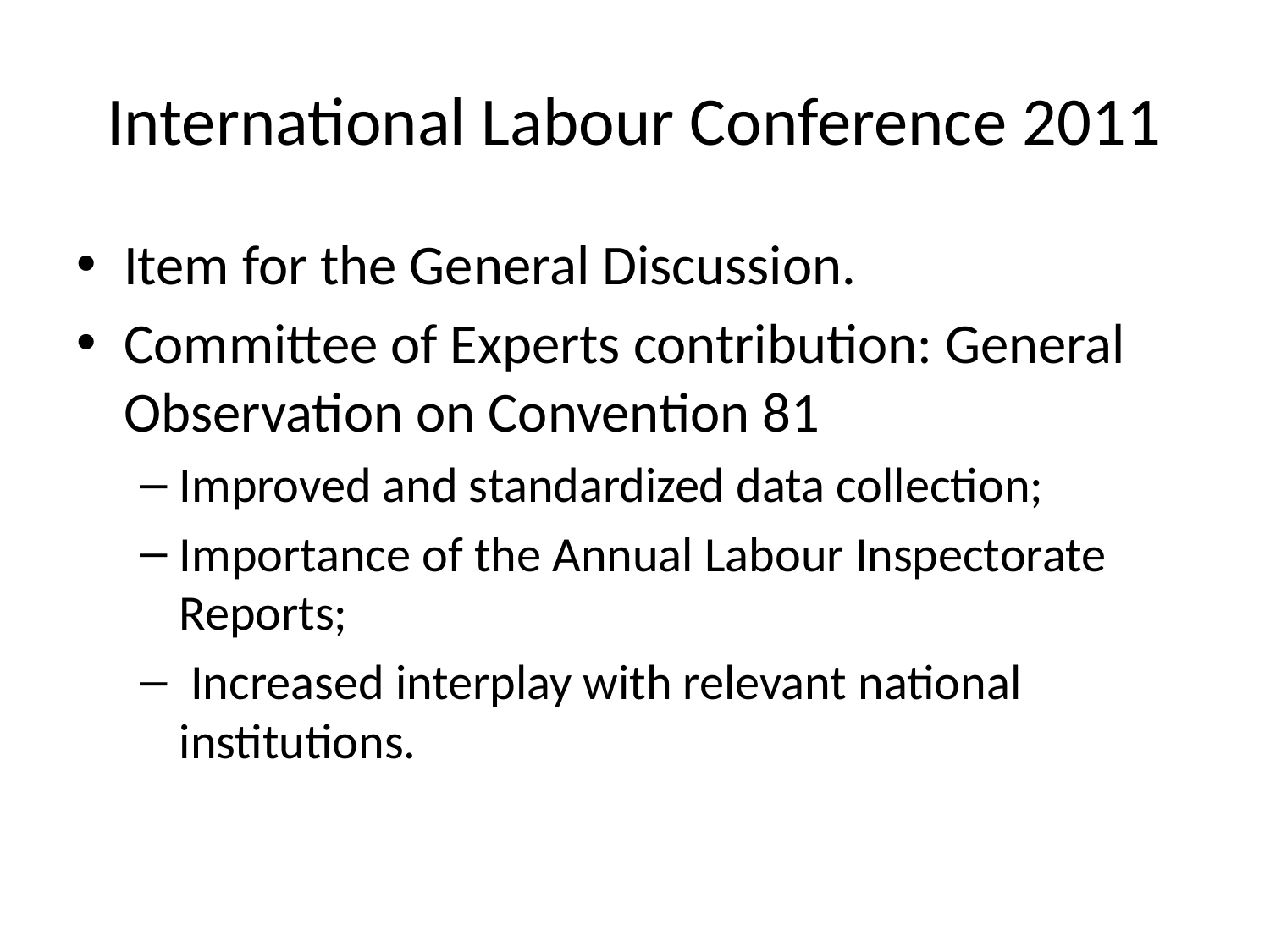

# International Labour Conference 2011
Item for the General Discussion.
Committee of Experts contribution: General Observation on Convention 81
Improved and standardized data collection;
Importance of the Annual Labour Inspectorate Reports;
 Increased interplay with relevant national institutions.